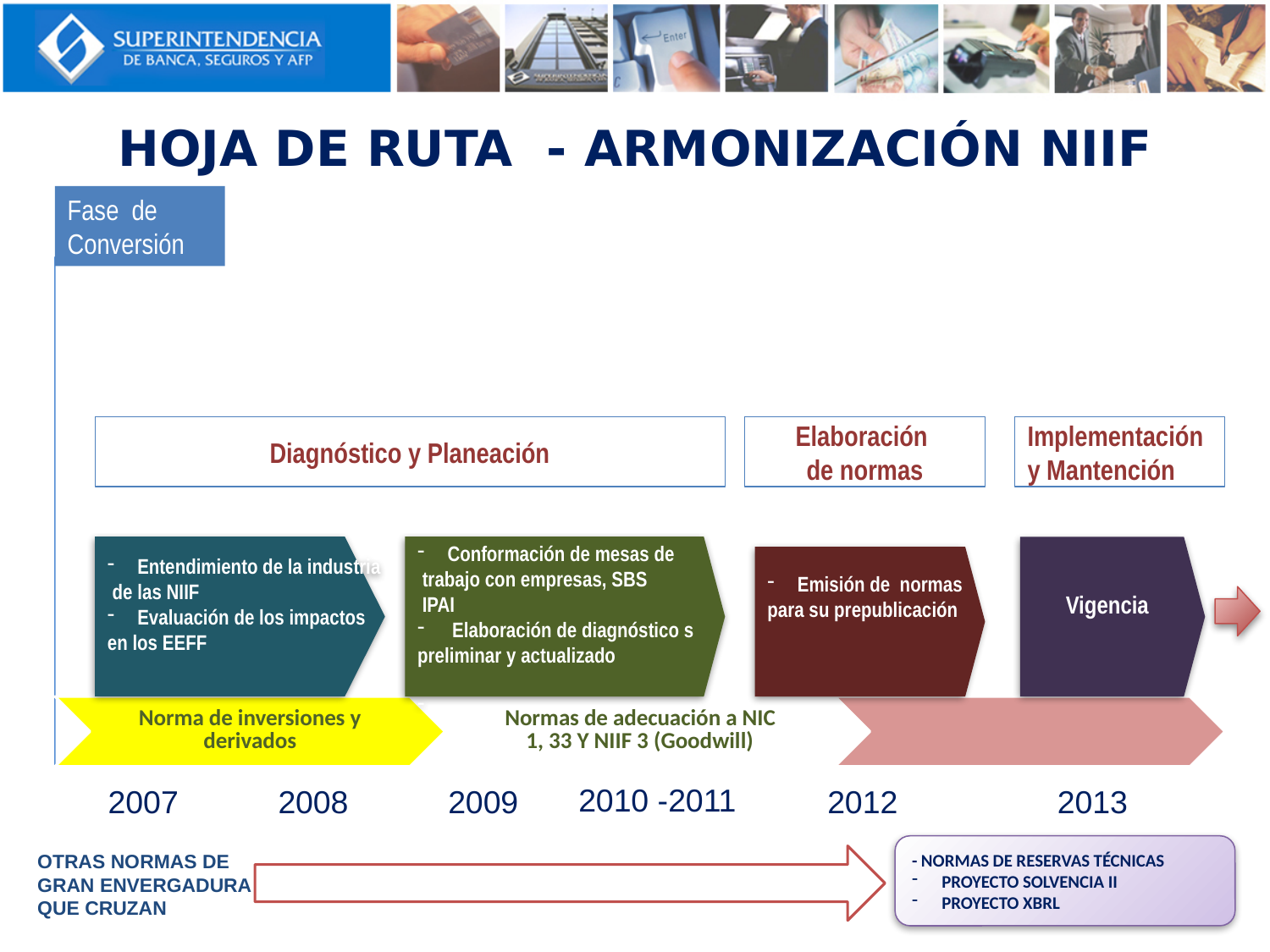

# HOJA DE RUTA  - ARMONIZACIÓN NIIF
Fase  de Conversión

Diagnóstico y Planeación
Elaboración
de normas
Implementación
y Mantención
Entendimiento de la industria
 de las NIIF
Evaluación de los impactos
en los EEFF

Conformación de mesas de
 trabajo con empresas, SBS
 IPAI
 Elaboración de diagnóstico s
preliminar y actualizado

Vigencia

Emisión de  normas
para su prepublicación

Norma de inversiones y derivados
Normas de adecuación a NIC 1, 33 Y NIIF 3 (Goodwill)
2010 -2011
2007
2008
2009
2012
2013
- NORMAS DE RESERVAS TÉCNICAS
PROYECTO SOLVENCIA II
PROYECTO XBRL
OTRAS NORMAS DE GRAN ENVERGADURA QUE CRUZAN